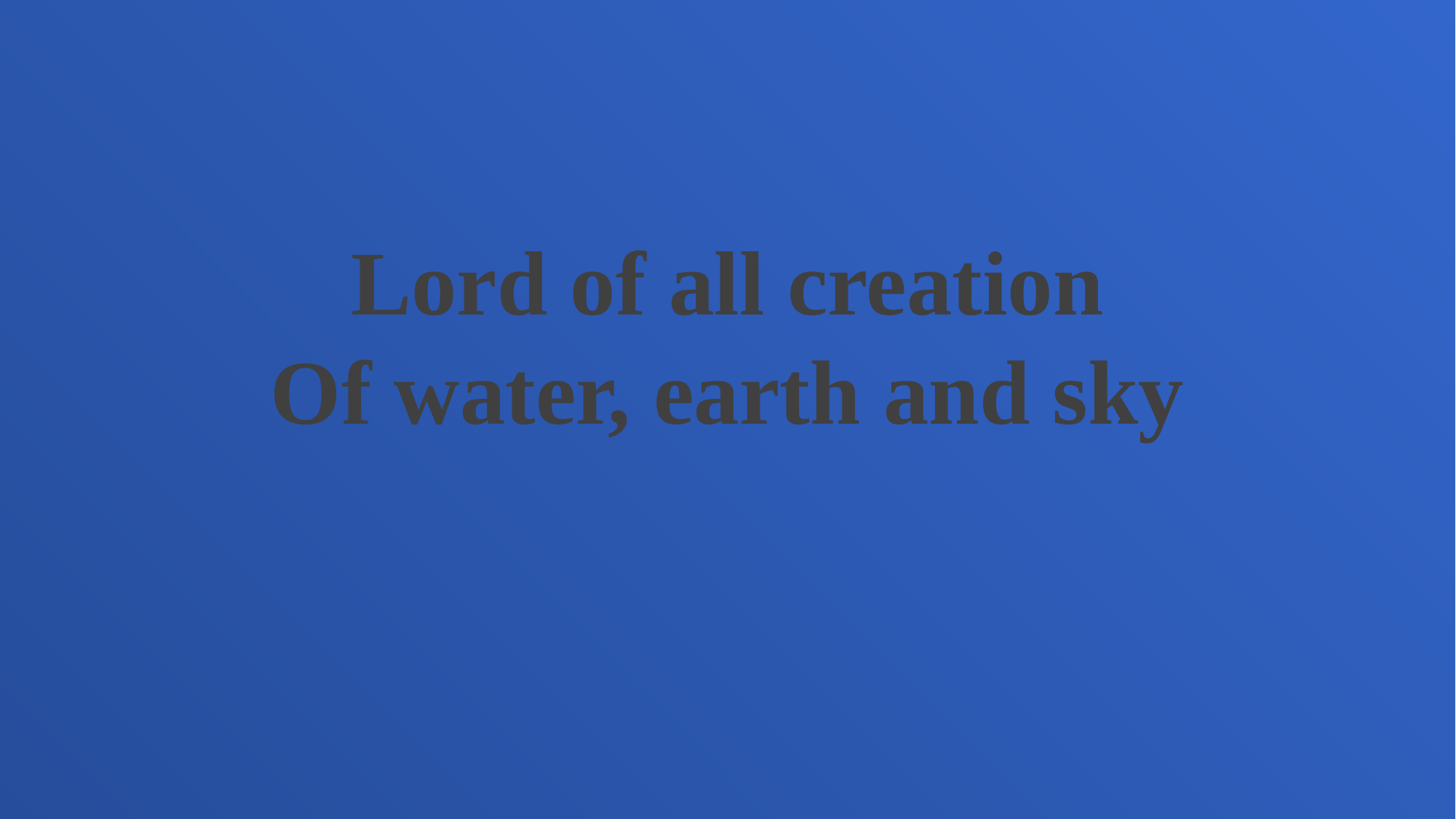

Lord of all creation
Of water, earth and sky